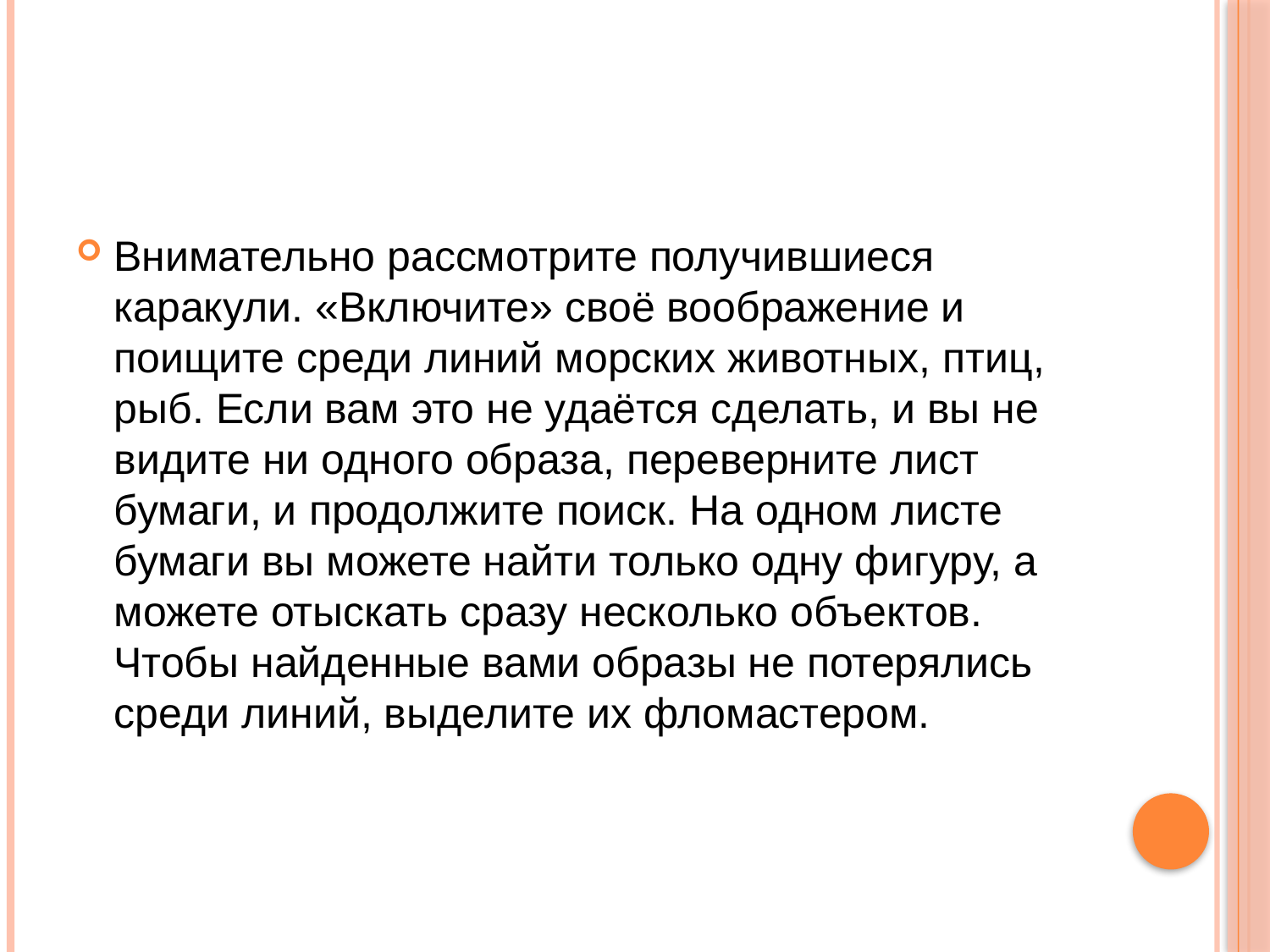

Внимательно рассмотрите получившиеся каракули. «Включите» своё воображение и поищите среди линий морских животных, птиц, рыб. Если вам это не удаётся сделать, и вы не видите ни одного образа, переверните лист бумаги, и продолжите поиск. На одном листе бумаги вы можете найти только одну фигуру, а можете отыскать сразу несколько объектов. Чтобы найденные вами образы не потерялись среди линий, выделите их фломастером.